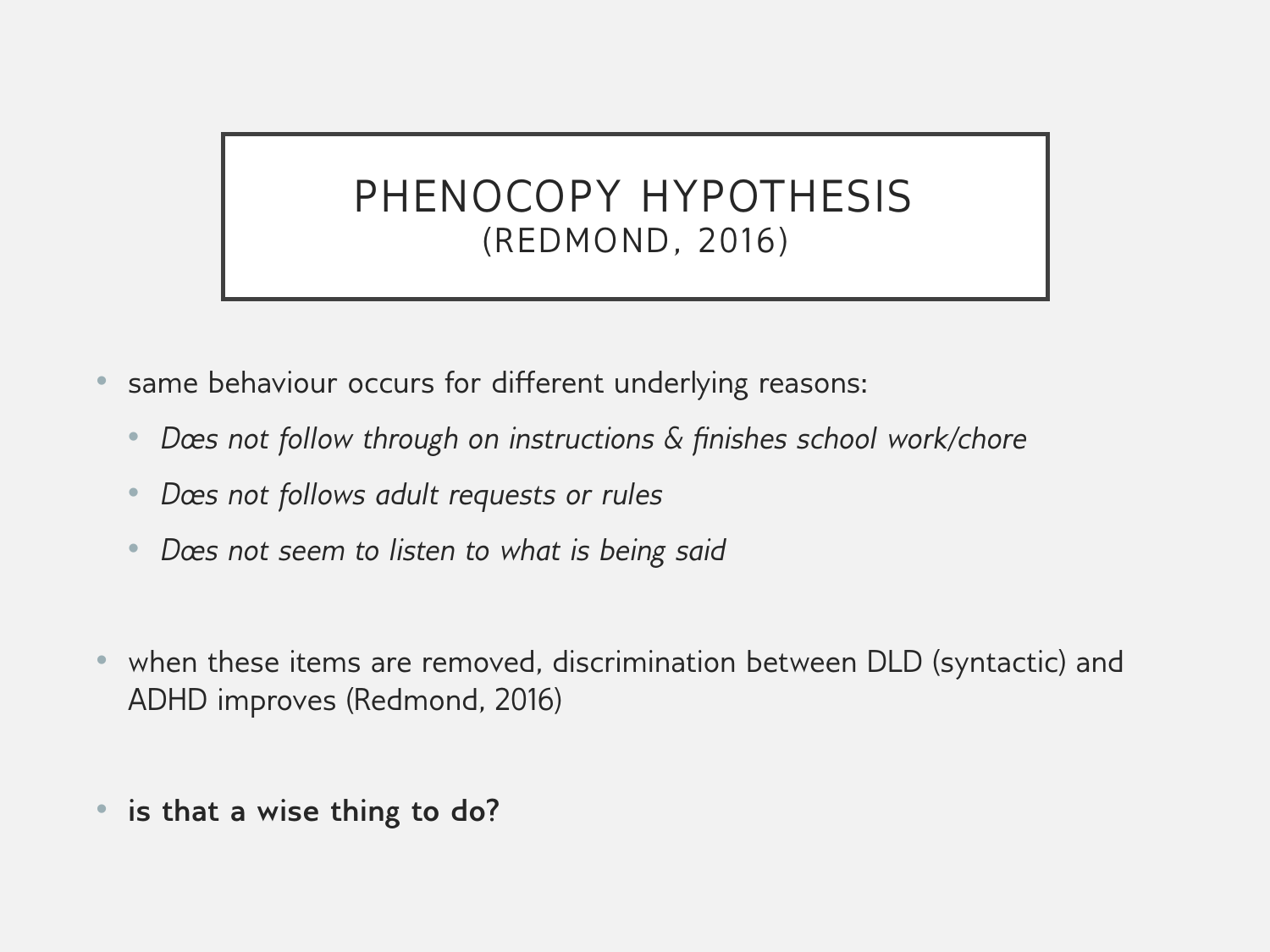

# Phenocopy hypothesis (Redmond, 2016)
same behaviour occurs for different underlying reasons:
Does not follow through on instructions & finishes school work/chore
Does not follows adult requests or rules
Does not seem to listen to what is being said

when these items are removed, discrimination between DLD (syntactic) and ADHD improves (Redmond, 2016)

is that a wise thing to do?